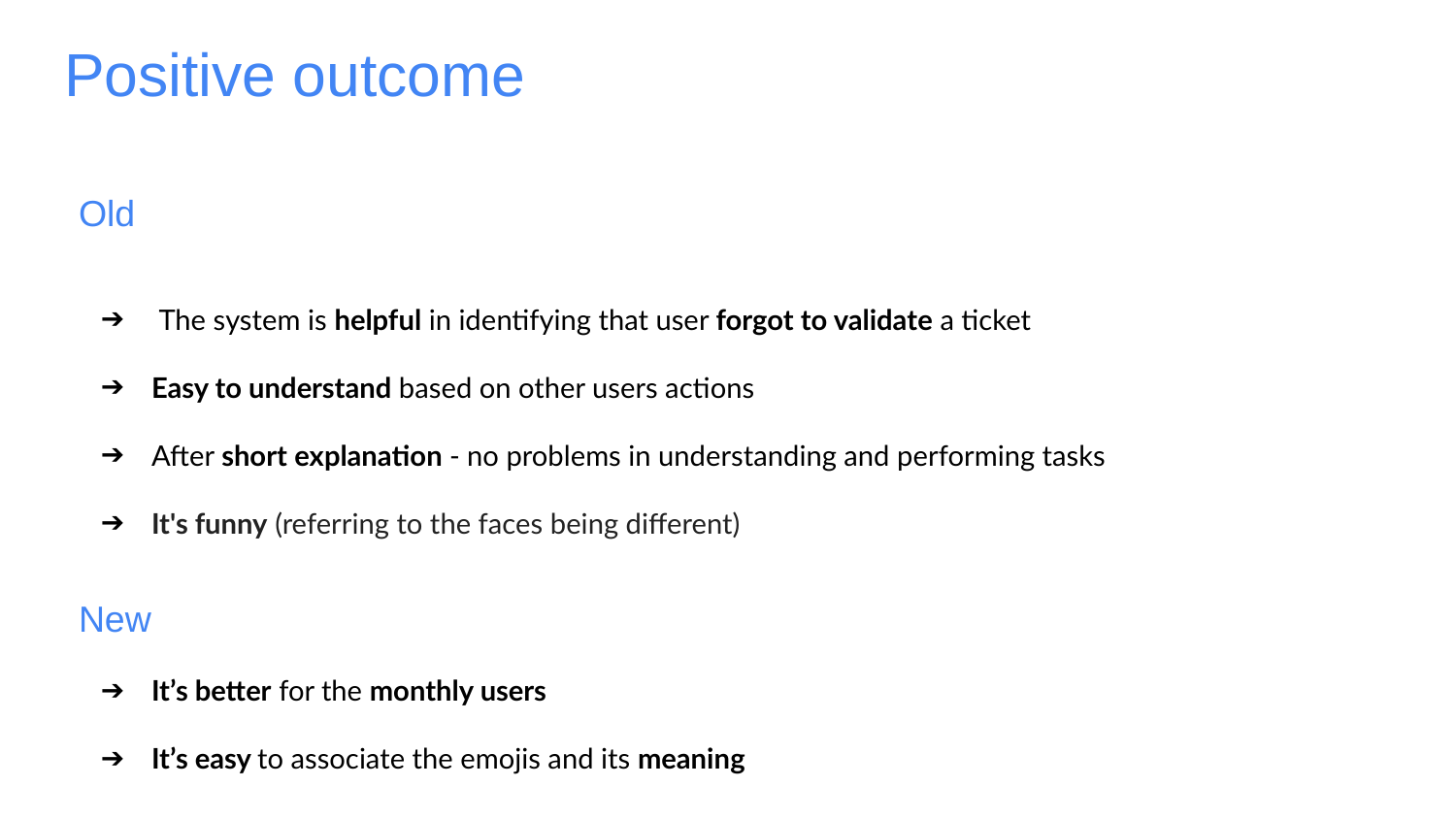

Positive outcome
Old

 The system is helpful in identifying that user forgot to validate a ticket
Easy to understand based on other users actions
After short explanation - no problems in understanding and performing tasks
It's funny (referring to the faces being different)
New
It’s better for the monthly users
It’s easy to associate the emojis and its meaning